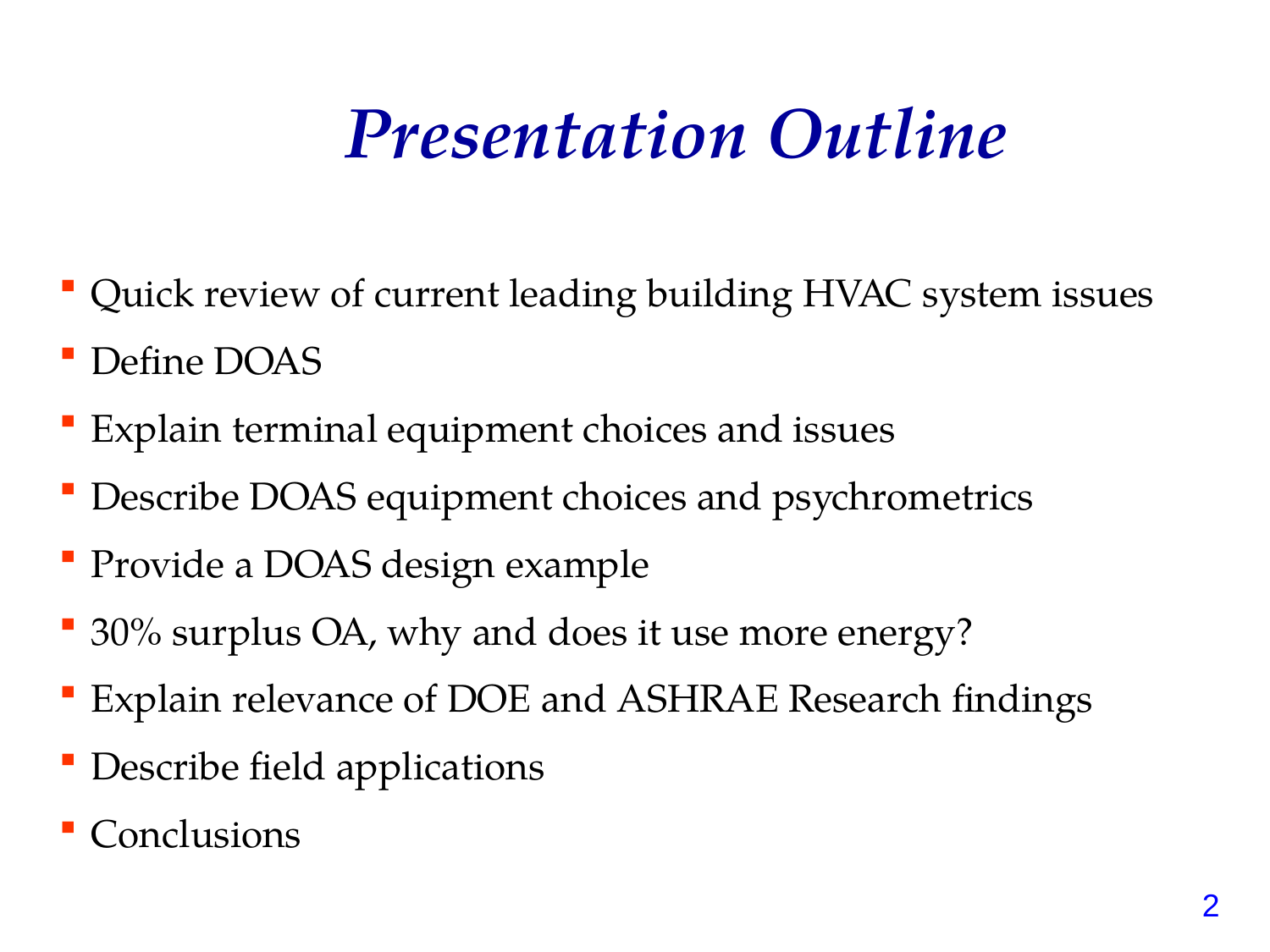

# Presentation Outline
Quick review of current leading building HVAC system issues
Define DOAS
Explain terminal equipment choices and issues
Describe DOAS equipment choices and psychrometrics
Provide a DOAS design example
30% surplus OA, why and does it use more energy?
Explain relevance of DOE and ASHRAE Research findings
Describe field applications
Conclusions